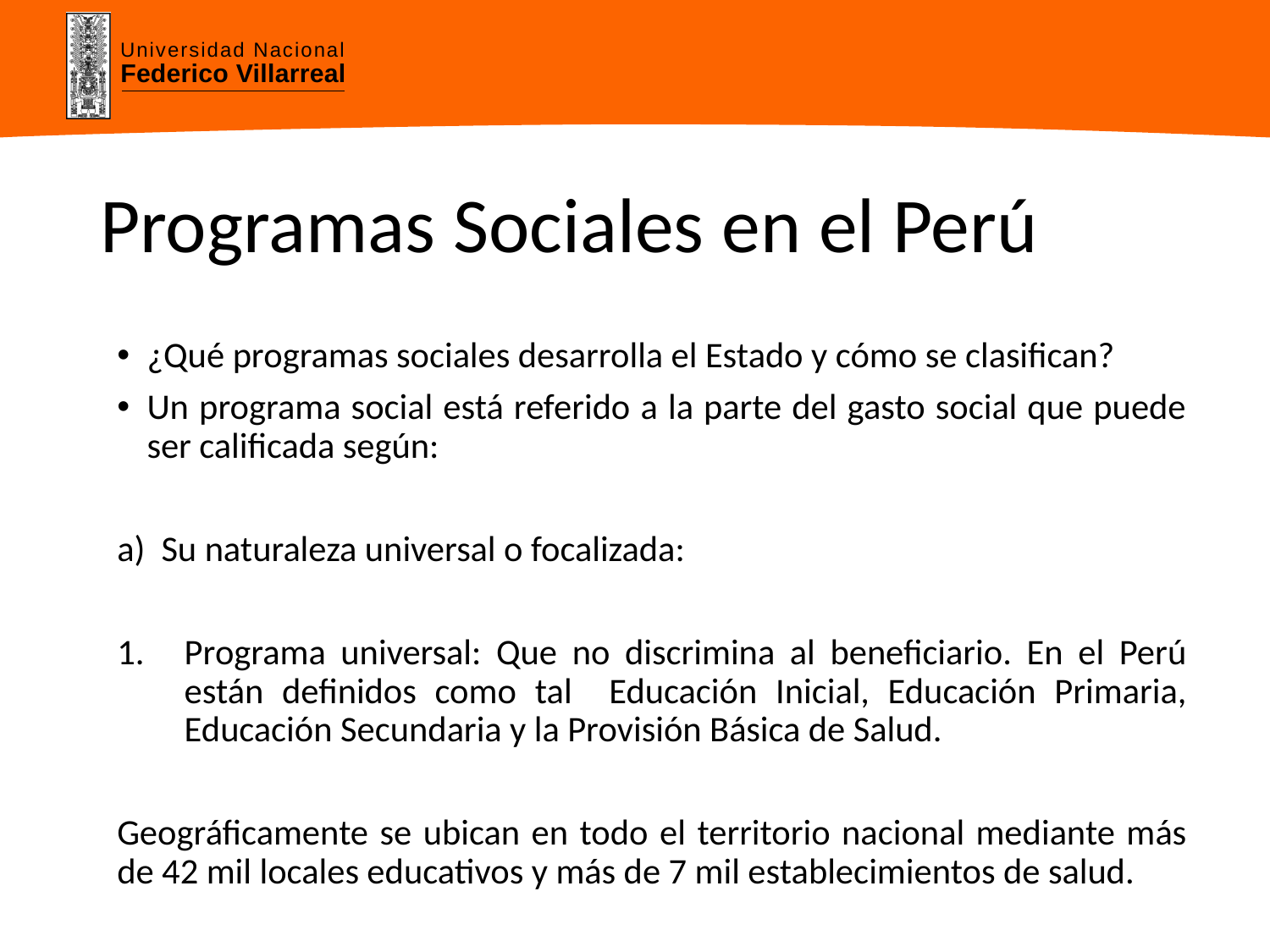

# Programas Sociales en el Perú
¿Qué programas sociales desarrolla el Estado y cómo se clasifican?
Un programa social está referido a la parte del gasto social que puede ser calificada según:

a)  Su naturaleza universal o focalizada:

Programa universal: Que no discrimina al beneficiario. En el Perú están definidos como tal  Educación Inicial, Educación Primaria, Educación Secundaria y la Provisión Básica de Salud.

Geográficamente se ubican en todo el territorio nacional mediante más de 42 mil locales educativos y más de 7 mil establecimientos de salud.